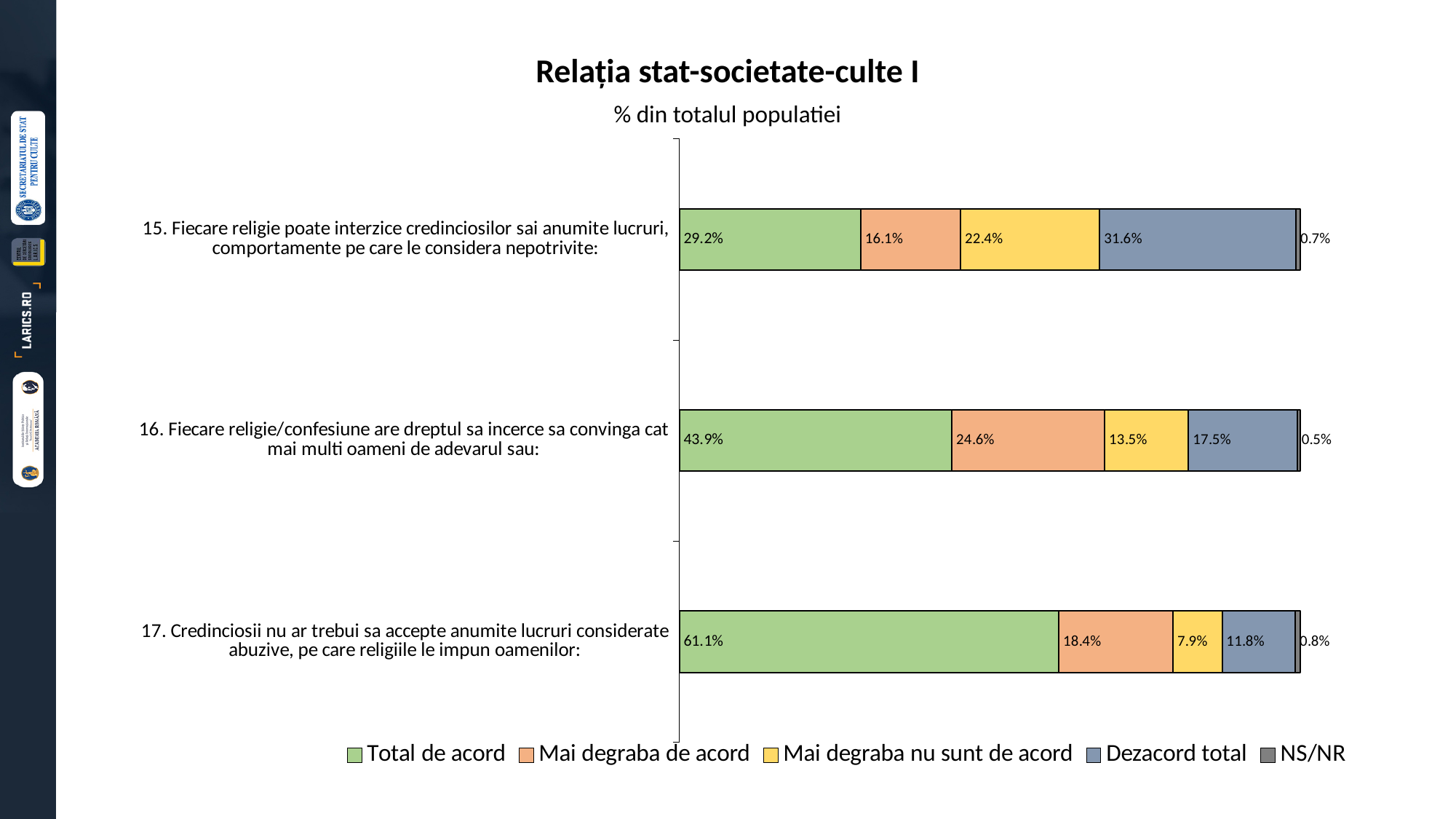

Relația stat-societate-culte I
% din totalul populatiei

### Chart

| Category | Total de acord | Mai degraba de acord | Mai degraba nu sunt de acord | Dezacord total | NS/NR |
|---|---|---|---|---|---|
| 15. Fiecare religie poate interzice credinciosilor sai anumite lucruri, comportamente pe care le considera nepotrivite: | 0.292 | 0.161 | 0.22400000000000003 | 0.316 | 0.007000000000000001 |
| 16. Fiecare religie/confesiune are dreptul sa incerce sa convinga cat mai multi oameni de adevarul sau: | 0.439 | 0.24600000000000002 | 0.135 | 0.175 | 0.005 |
| 17. Credinciosii nu ar trebui sa accepte anumite lucruri considerate abuzive, pe care religiile le impun oamenilor: | 0.611 | 0.184 | 0.079 | 0.118 | 0.008 |